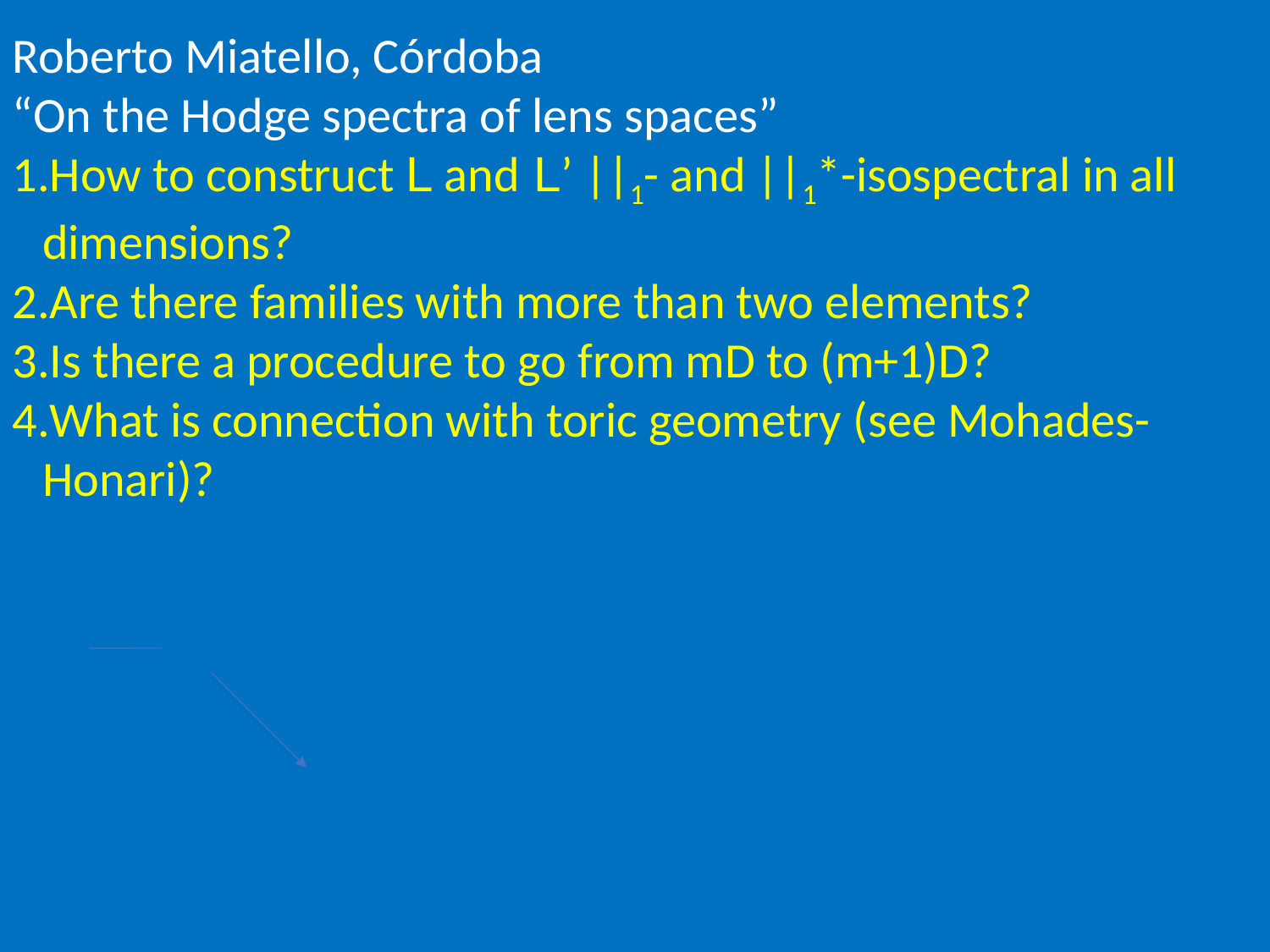

Roberto Miatello, Córdoba
“On the Hodge spectra of lens spaces”
How to construct L and L’ ||1- and ||1*-isospectral in all dimensions?
Are there families with more than two elements?
Is there a procedure to go from mD to (m+1)D?
What is connection with toric geometry (see Mohades-Honari)?